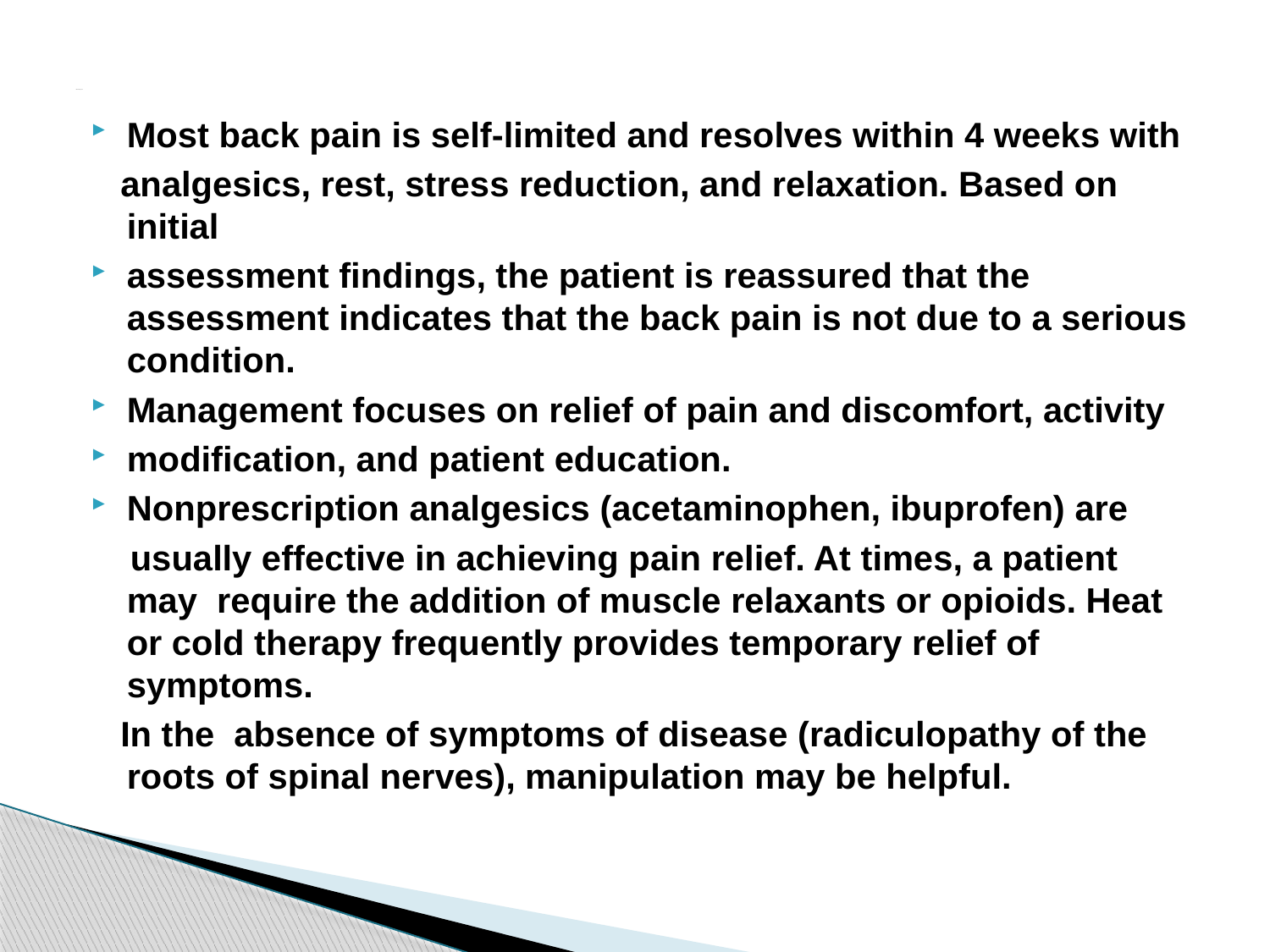

# Medical Management
Most back pain is self-limited and resolves within 4 weeks with
   analgesics, rest, stress reduction, and relaxation. Based on initial
assessment findings, the patient is reassured that the assessment indicates that the back pain is not due to a serious condition.
Management focuses on relief of pain and discomfort, activity
modification, and patient education.
Nonprescription analgesics (acetaminophen, ibuprofen) are
    usually effective in achieving pain relief. At times, a patient may  require the addition of muscle relaxants or opioids. Heat or cold therapy frequently provides temporary relief of symptoms.
   In the  absence of symptoms of disease (radiculopathy of the roots of spinal nerves), manipulation may be helpful.